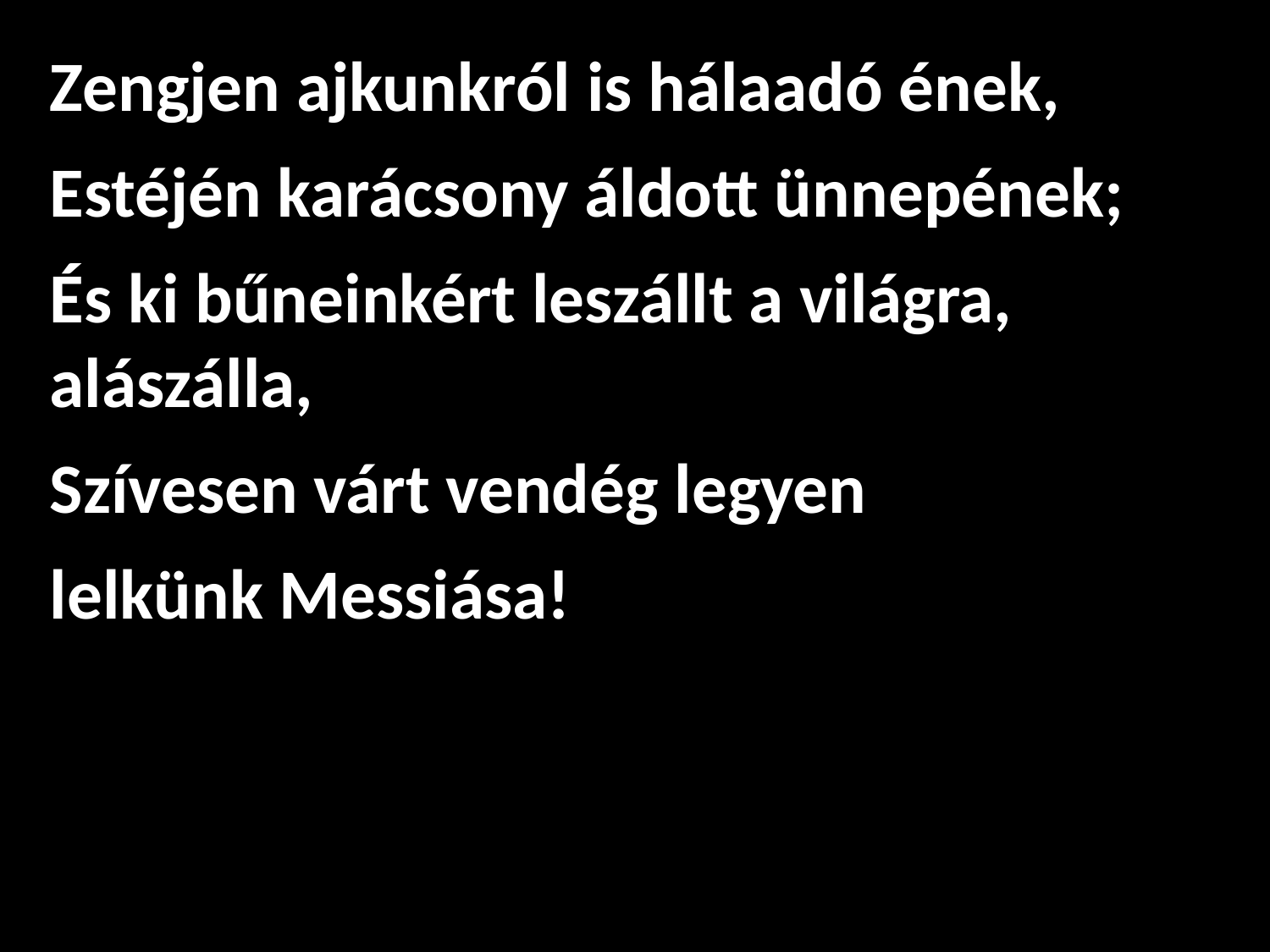

Zengjen ajkunkról is hálaadó ének,
Estéjén karácsony áldott ünnepének;
És ki bűneinkért leszállt a világra, alászálla,
Szívesen várt vendég legyen
lelkünk Messiása!